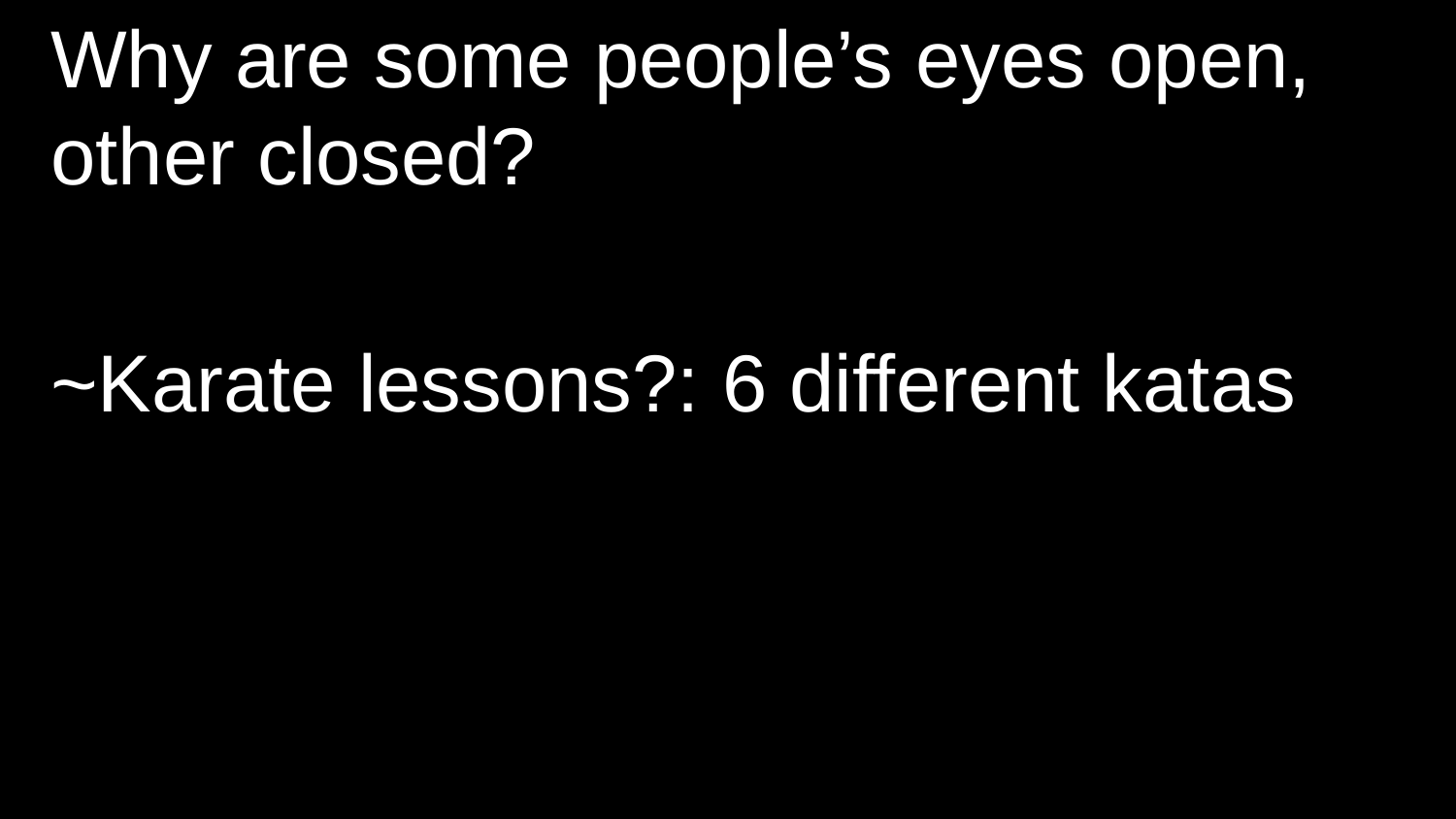

Why are some people’s eyes open, other closed?

~Karate lessons?: 6 different katas